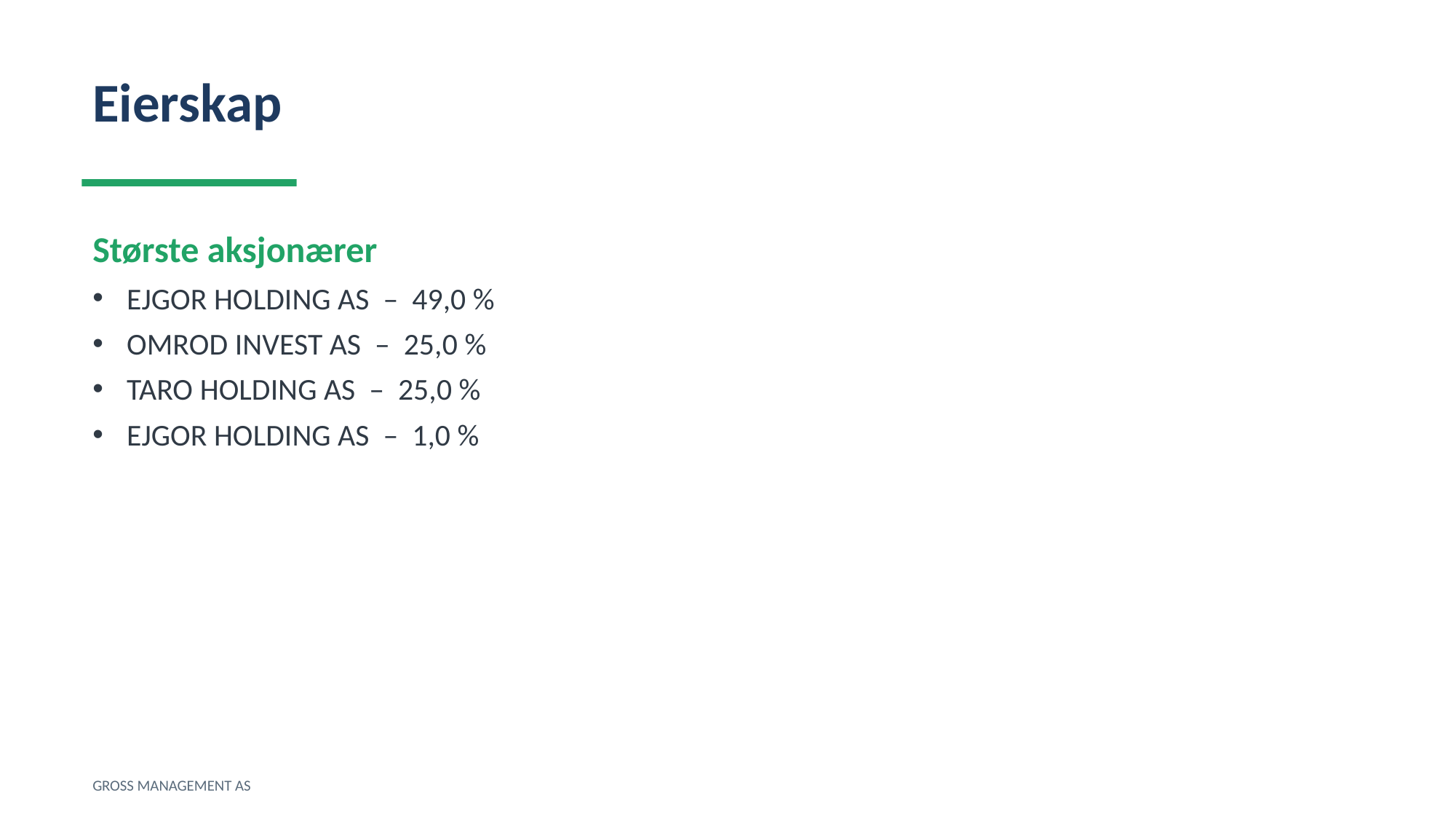

Eierskap

Største aksjonærer
EJGOR HOLDING AS  –  49,0 %
OMROD INVEST AS  –  25,0 %
TARO HOLDING AS  –  25,0 %
EJGOR HOLDING AS  –  1,0 %
GROSS MANAGEMENT AS